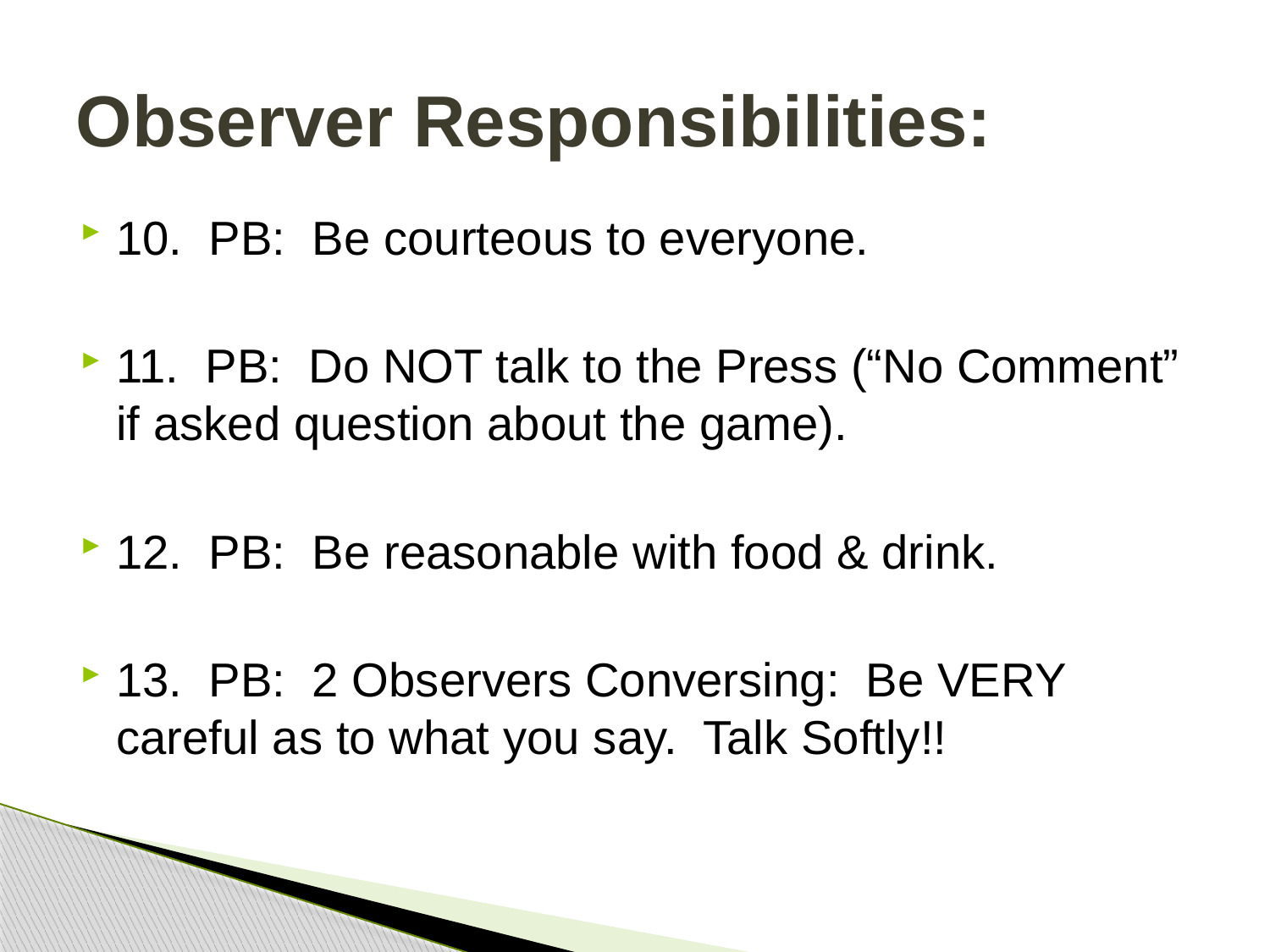

# Observer Responsibilities:
10.  PB:  Be courteous to everyone.

11.  PB:  Do NOT talk to the Press (“No Comment” if asked question about the game).

12.  PB:  Be reasonable with food & drink.

13.  PB:  2 Observers Conversing:  Be VERY careful as to what you say.  Talk Softly!!